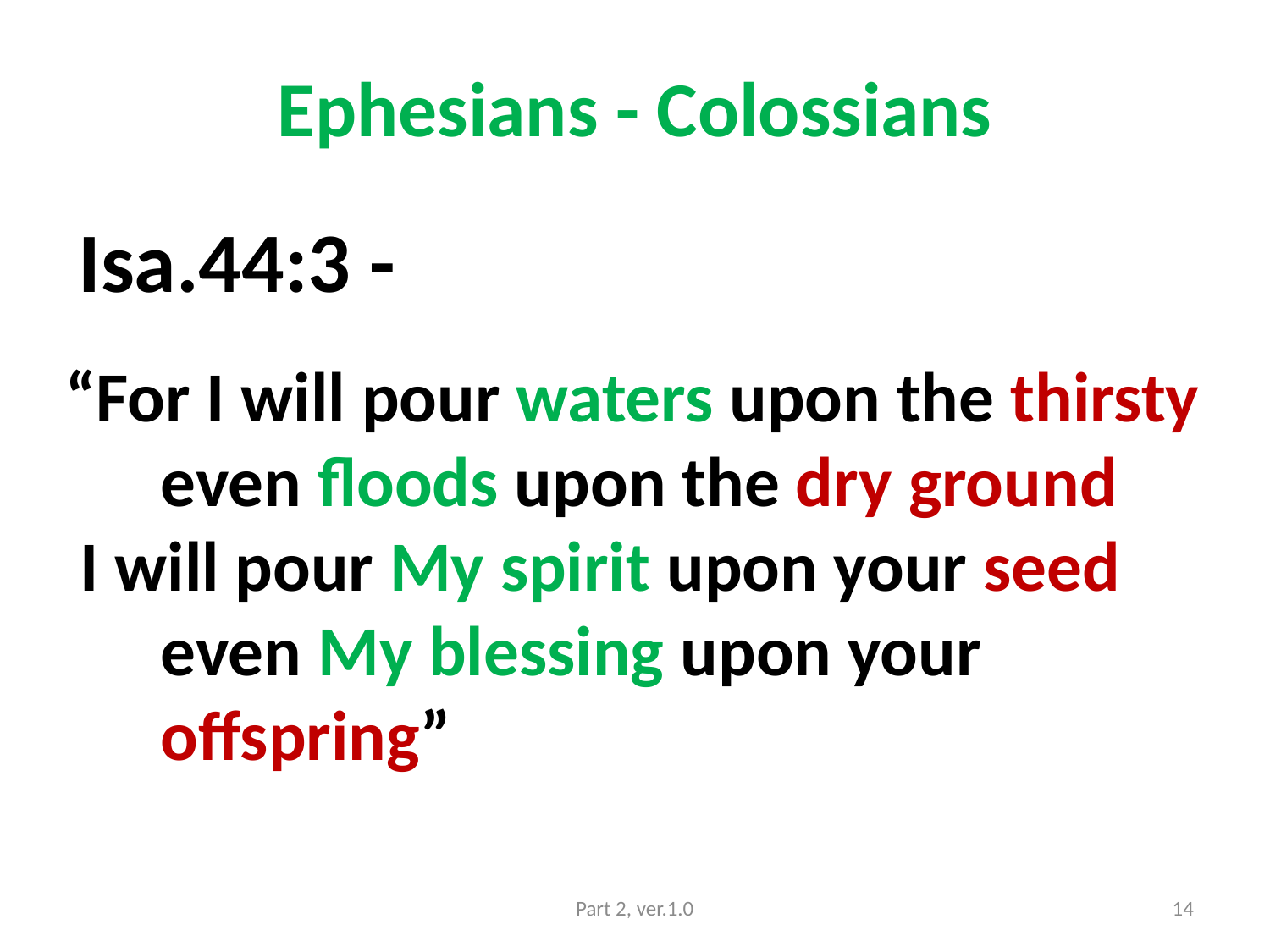

# Ephesians - Colossians
 Isa.44:3 -

“For I will pour waters upon the thirsty
      even floods upon the dry ground
 I will pour My spirit upon your seed
      even My blessing upon your
      offspring”
Part 2, ver.1.0
14